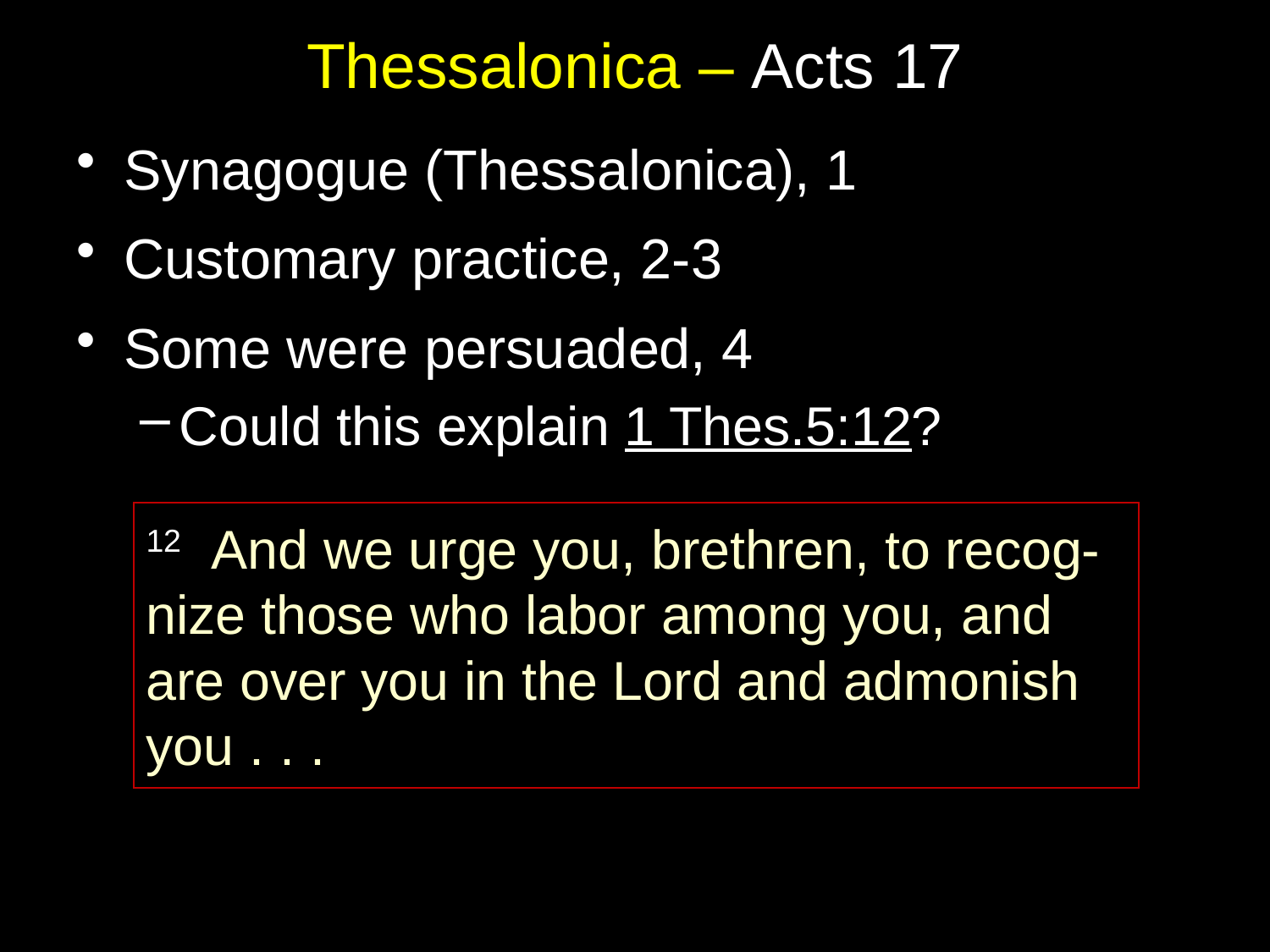

# Thessalonica – Acts 17
Synagogue (Thessalonica), 1
Customary practice, 2-3
Some were persuaded, 4
Could this explain 1 Thes.5:12?

12  And we urge you, brethren, to recog-nize those who labor among you, and are over you in the Lord and admonish you . . .